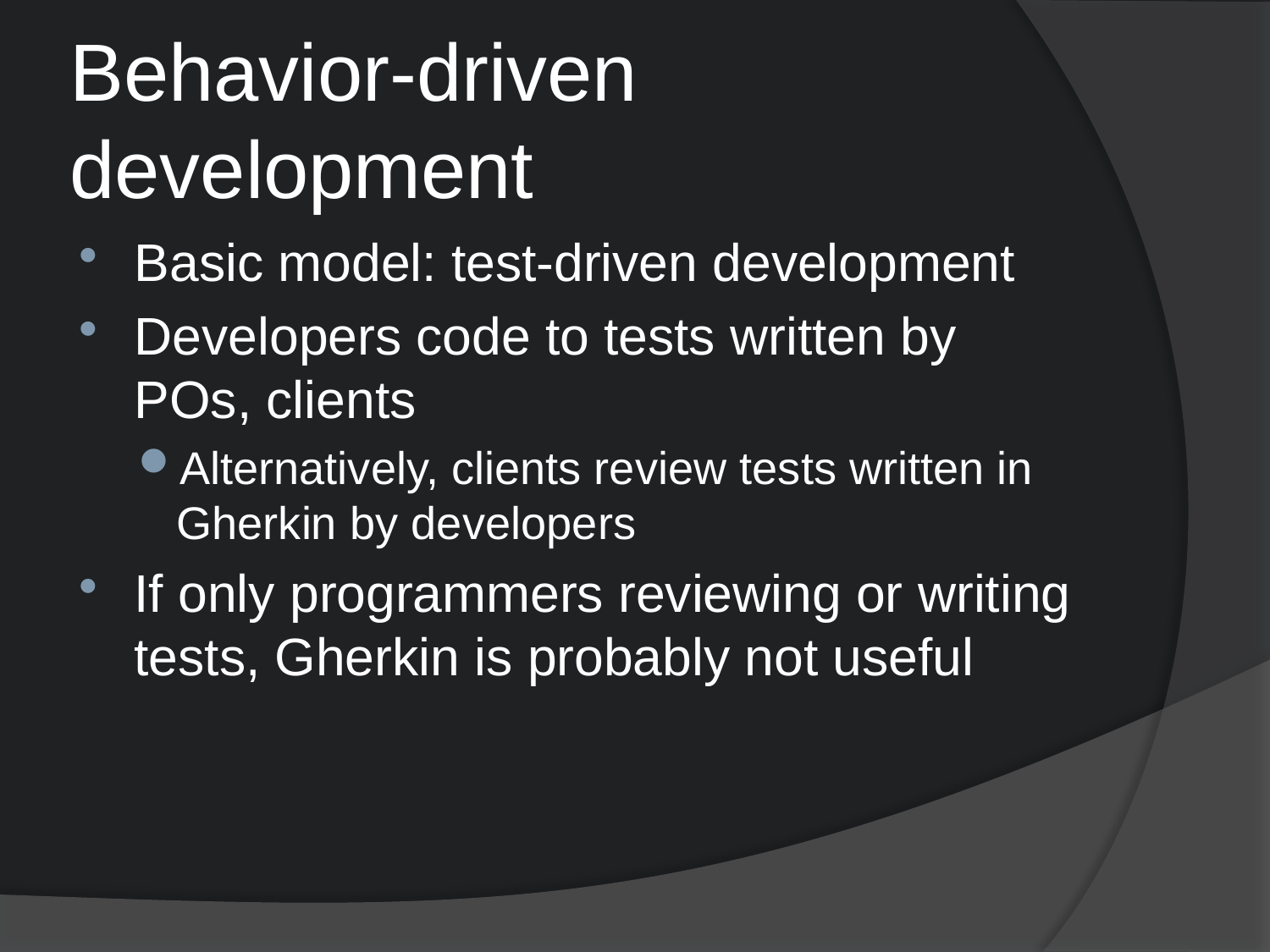

# Behavior-driven development
Basic model: test-driven development
Developers code to tests written by POs, clients
Alternatively, clients review tests written in Gherkin by developers
If only programmers reviewing or writing tests, Gherkin is probably not useful